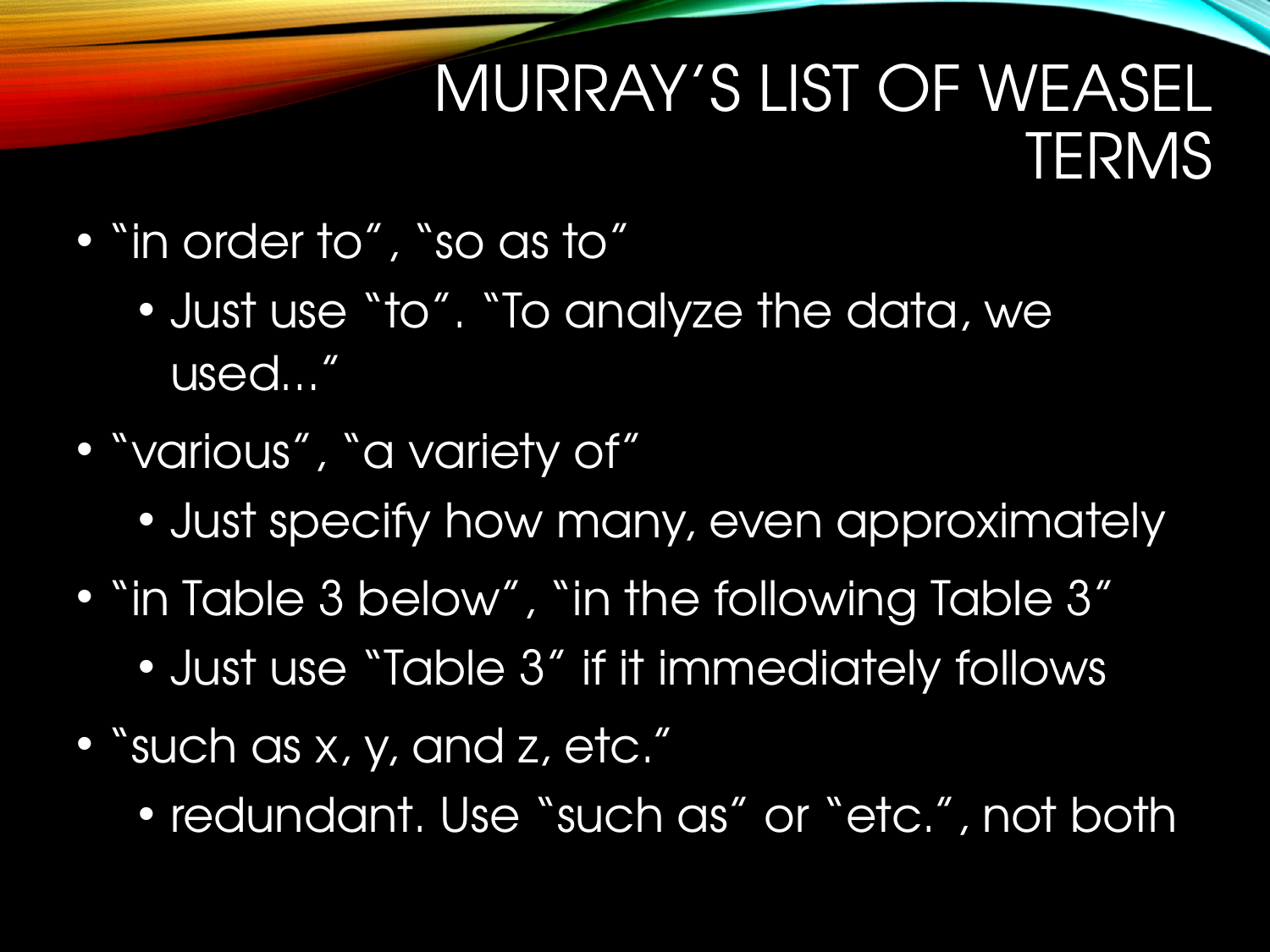

# Murray’s list of weasel terms
“in order to”, “so as to”
Just use “to”. “To analyze the data, we used…”
“various”, “a variety of”
Just specify how many, even approximately
“in Table 3 below”, “in the following Table 3”
Just use “Table 3” if it immediately follows
“such as x, y, and z, etc.”
redundant. Use “such as” or “etc.”, not both